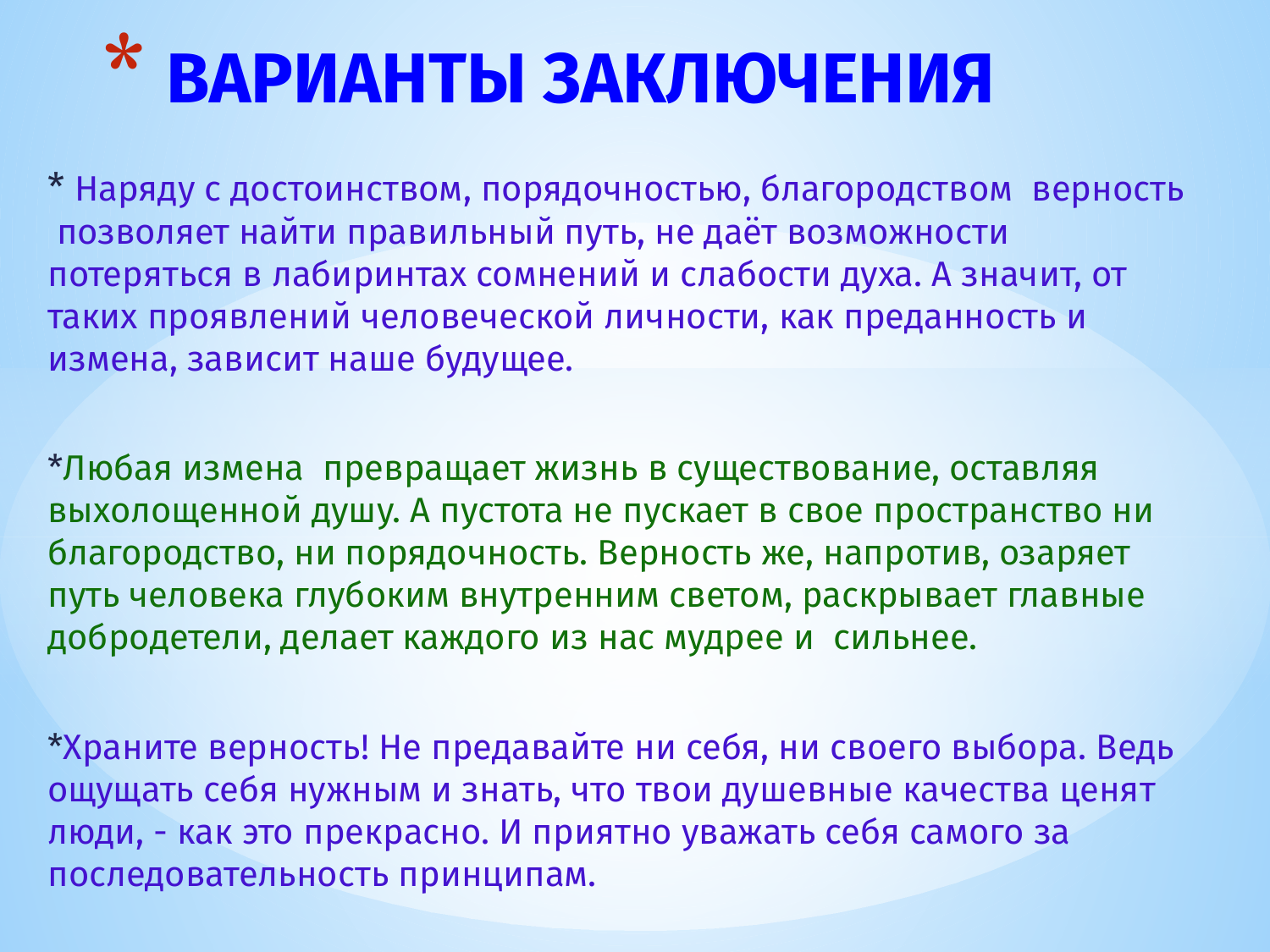

# ВАРИАНТЫ ЗАКЛЮЧЕНИЯ
* Наряду с достоинством, порядочностью, благородством  верность  позволяет найти правильный путь, не даёт возможности потеряться в лабиринтах сомнений и слабости духа. А значит, от таких проявлений человеческой личности, как преданность и измена, зависит наше будущее.

*Любая измена  превращает жизнь в существование, оставляя выхолощенной душу. А пустота не пускает в свое пространство ни благородство, ни порядочность. Верность же, напротив, озаряет путь человека глубоким внутренним светом, раскрывает главные добродетели, делает каждого из нас мудрее и  сильнее.

*Храните верность! Не предавайте ни себя, ни своего выбора. Ведь ощущать себя нужным и знать, что твои душевные качества ценят люди, - как это прекрасно. И приятно уважать себя самого за последовательность принципам.